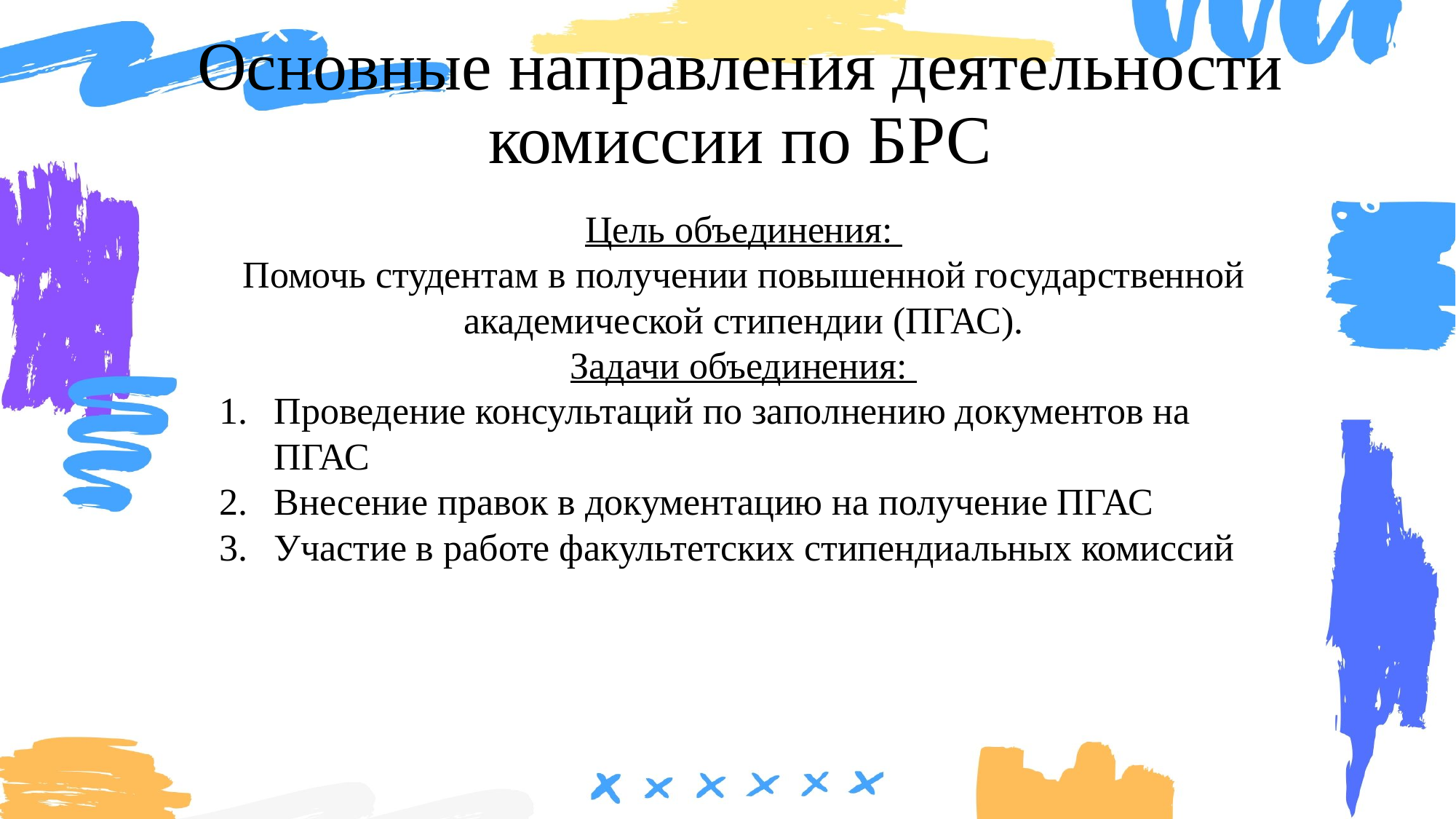

# Основные направления деятельности комиссии по БРС
Цель объединения:
Помочь студентам в получении повышенной государственной академической стипендии (ПГАС).
Задачи объединения:
Проведение консультаций по заполнению документов на ПГАС
Внесение правок в документацию на получение ПГАС
Участие в работе факультетских стипендиальных комиссий